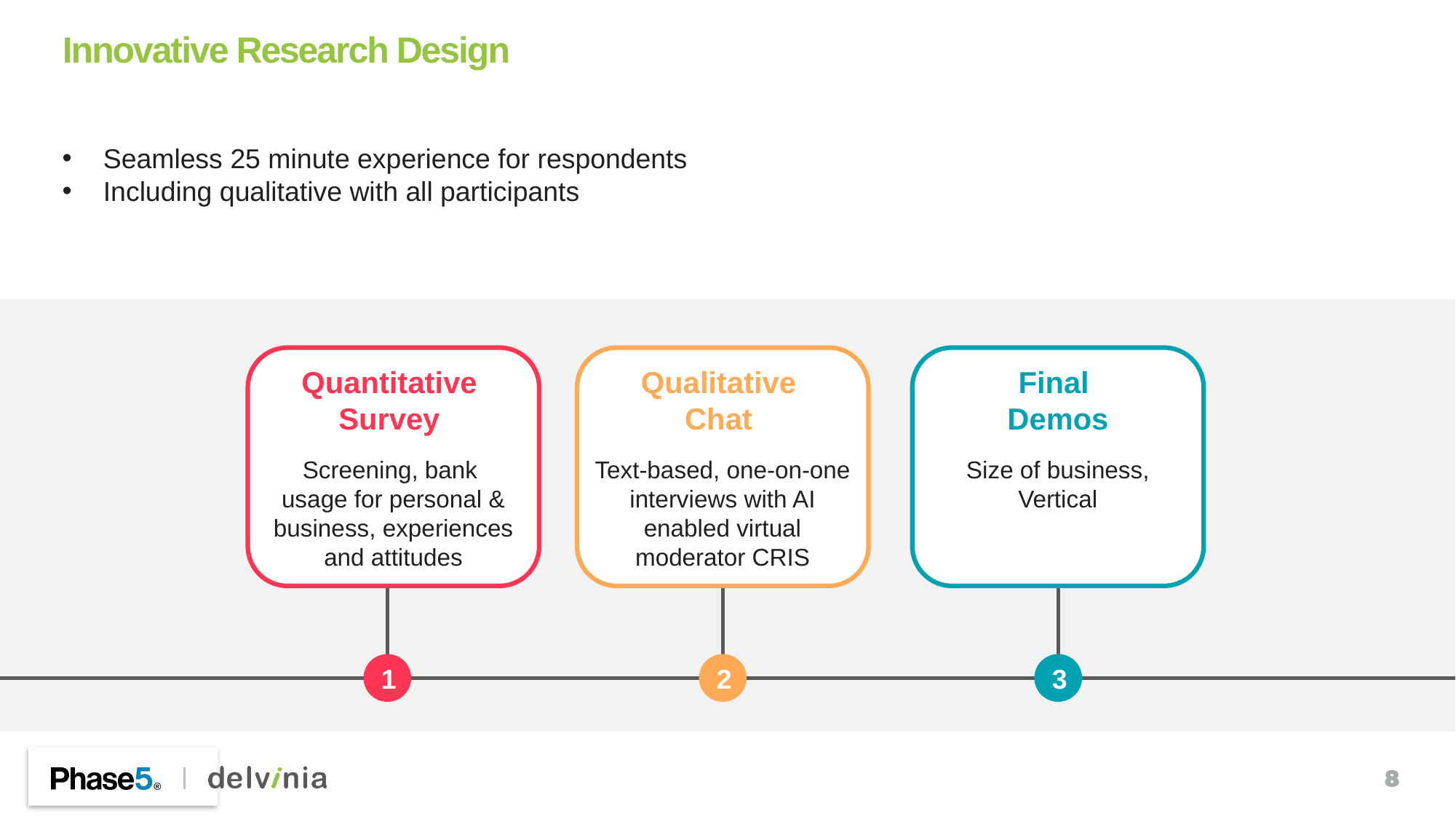

# Innovative Research Design
Seamless 25 minute experience for respondents
Including qualitative with all participants

Quantitative
Survey
Screening, bank
usage for personal & business, experiences and attitudes

Qualitative
Chat
Text-based, one-on-one interviews with AI enabled virtual moderator CRIS

Final
Demos
Size of business, Vertical

1
2
3
8